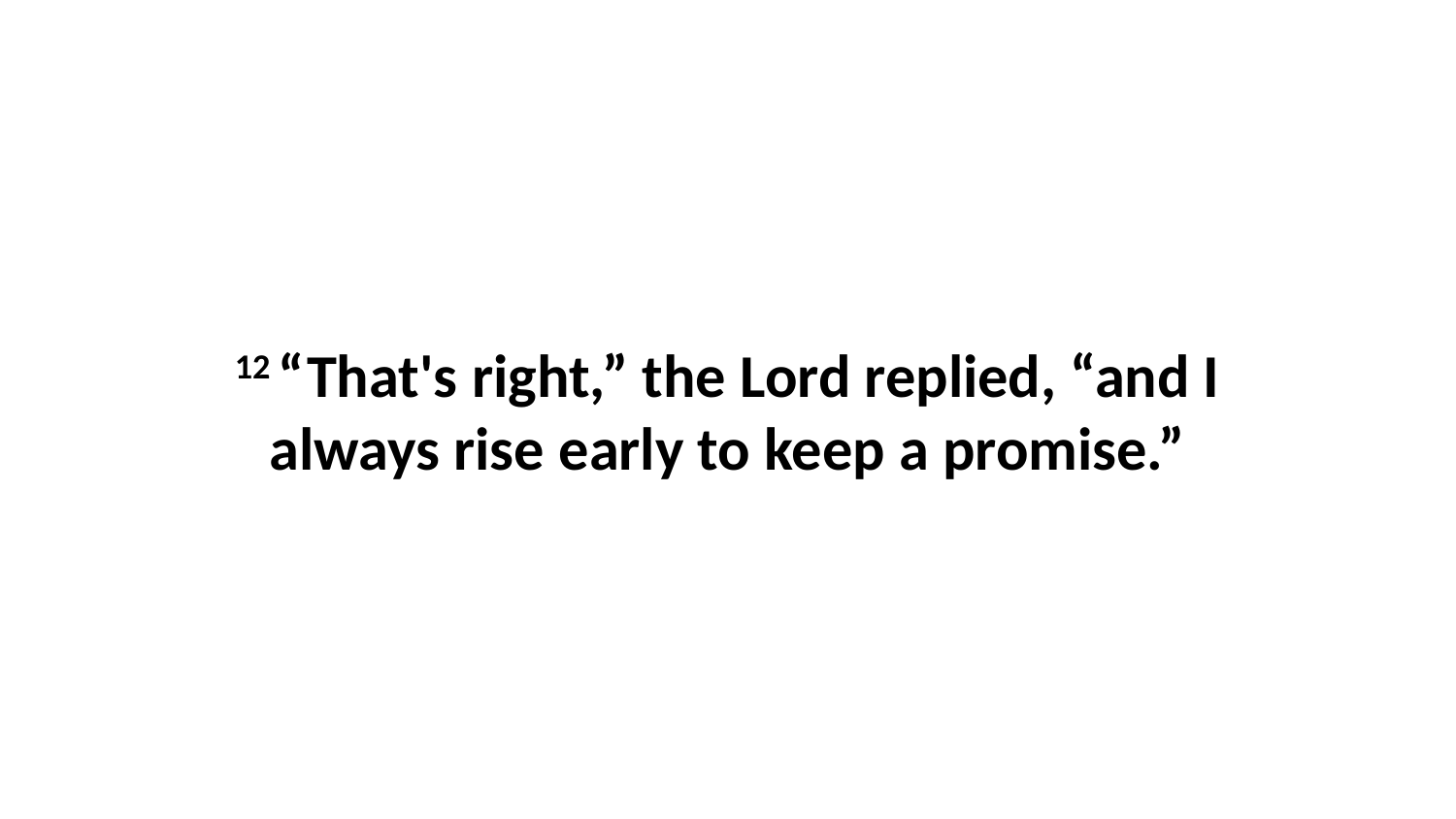

12 “That's right,” the Lord replied, “and I always rise early to keep a promise.”